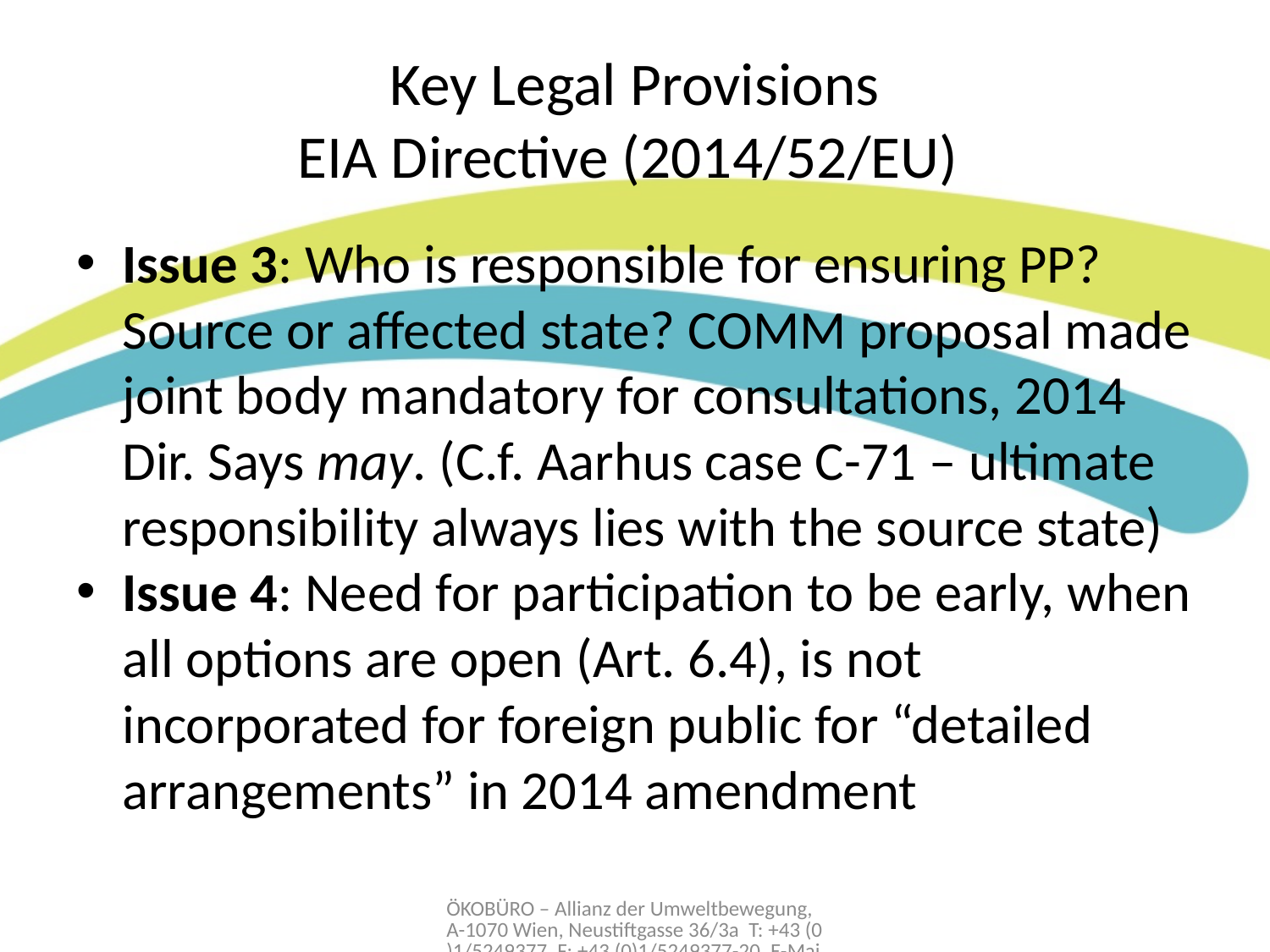

# Key Legal Provisions EIA Directive (2014/52/EU)
Issue 3: Who is responsible for ensuring PP? Source or affected state? COMM proposal made joint body mandatory for consultations, 2014 Dir. Says may. (C.f. Aarhus case C-71 – ultimate responsibility always lies with the source state)
Issue 4: Need for participation to be early, when all options are open (Art. 6.4), is not incorporated for foreign public for “detailed arrangements” in 2014 amendment
ÖKOBÜRO – Allianz der Umweltbewegung, A-1070 Wien, Neustiftgasse 36/3a  T: +43 (0)1/5249377, F: +43 (0)1/5249377-20, E-Mail: office@oekobuero.at